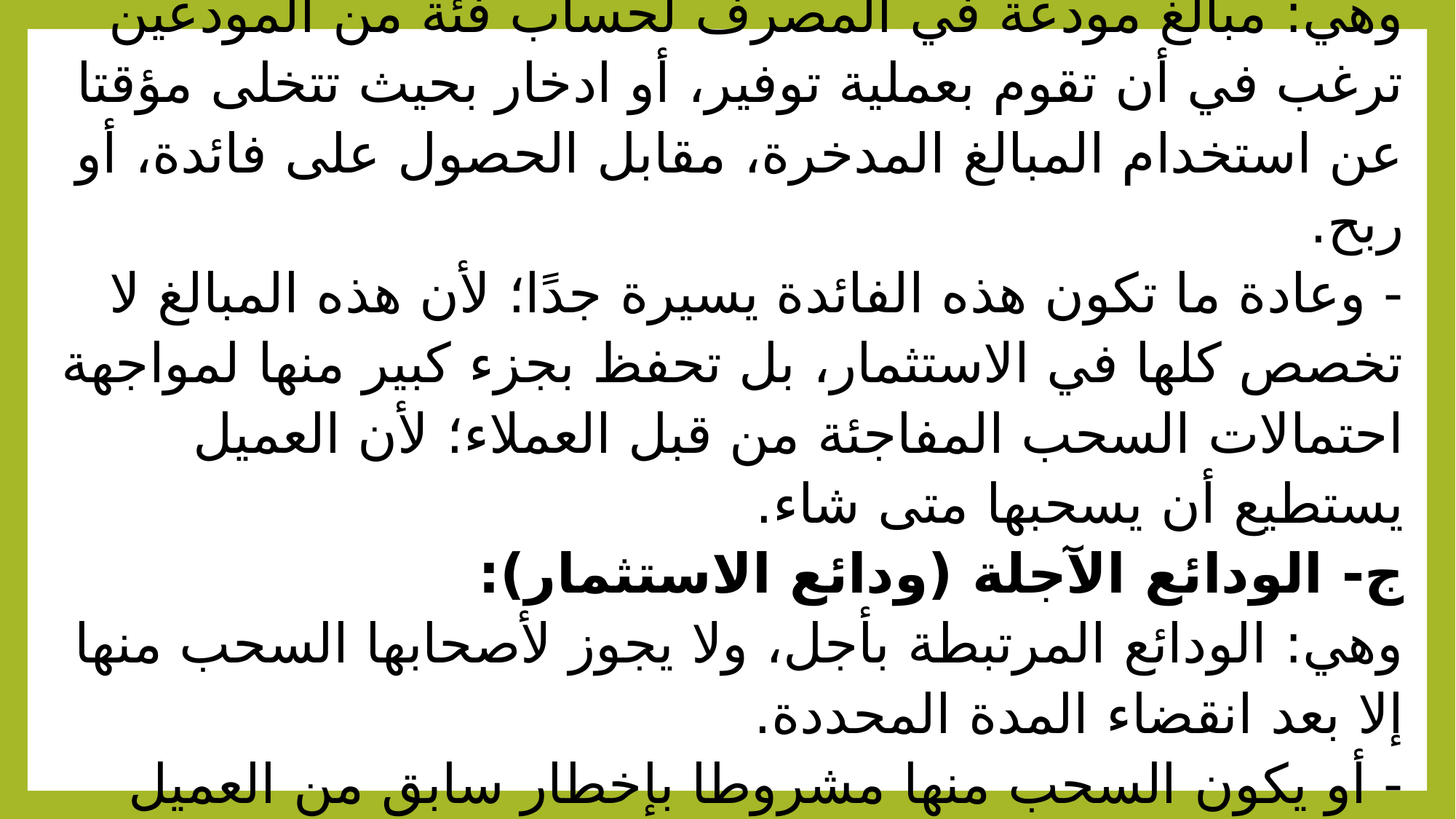

# ب- ودائع التوفير(الادخارية): وهي: مبالغ مودعة في المصرف لحساب فئة من المودعين ترغب في أن تقوم بعملية توفير، أو ادخار بحيث تتخلى مؤقتا عن استخدام المبالغ المدخرة، مقابل الحصول على فائدة، أو ربح. - وعادة ما تكون هذه الفائدة يسيرة جدًا؛ لأن هذه المبالغ لا تخصص كلها في الاستثمار، بل تحفظ بجزء كبير منها لمواجهة احتمالات السحب المفاجئة من قبل العملاء؛ لأن العميل يستطيع أن يسحبها متى شاء. ج- الودائع الآجلة (ودائع الاستثمار): وهي: الودائع المرتبطة بأجل، ولا يجوز لأصحابها السحب منها إلا بعد انقضاء المدة المحددة. - أو يكون السحب منها مشروطا بإخطار سابق من العميل قبل فترة متفق عليها. - وتسمى في هذه الحالة: الودائع بإخطار.